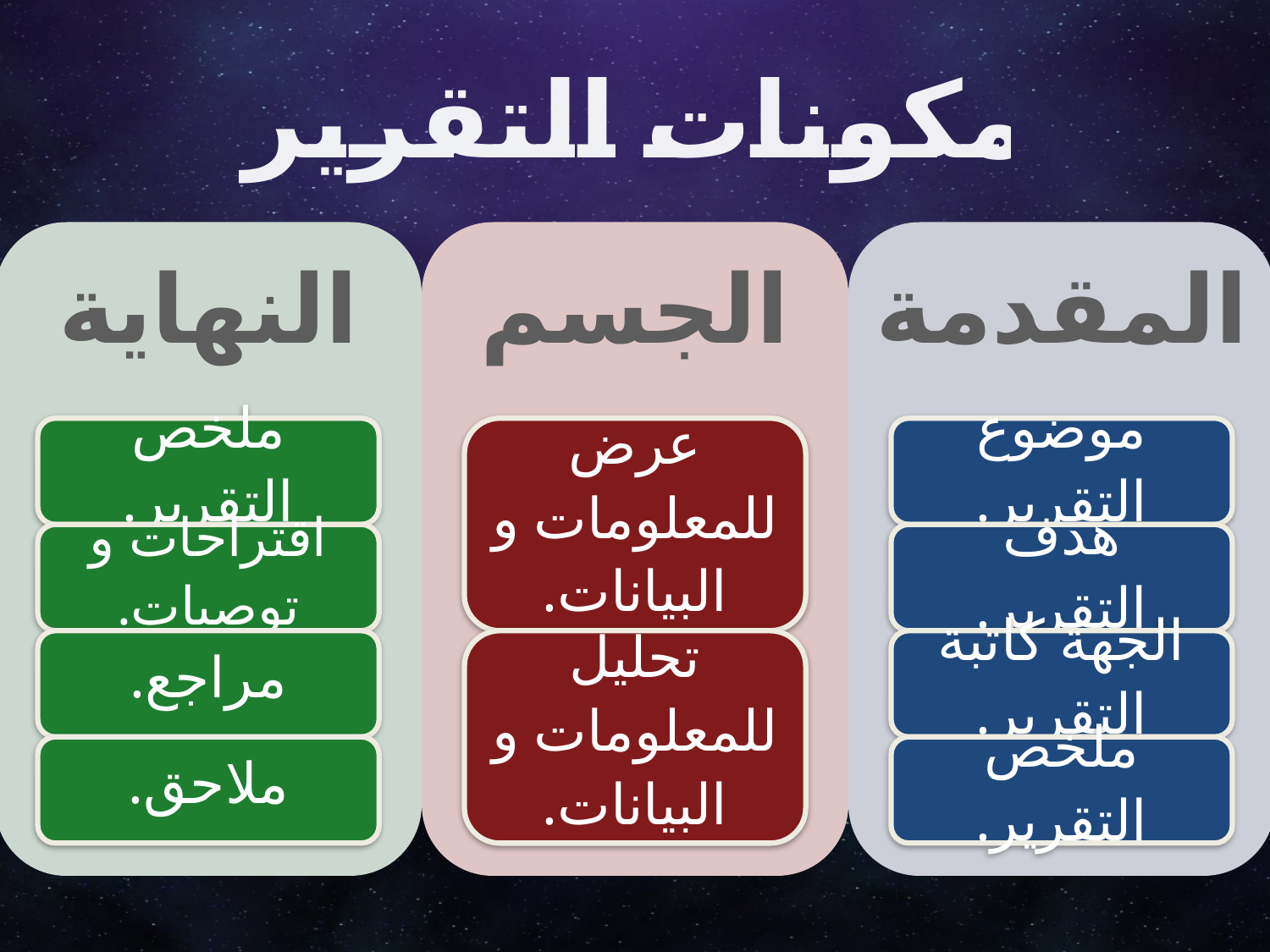

# مكونات التقرير
المقدمة
موضوع التقرير.
الجسم
عرض للمعلومات و البيانات.
النهاية
ملخص التقرير.
هدف التقرير.
الجهة كاتبة التقرير.
ملخص التقرير.
تحليل للمعلومات و البيانات.
اقتراحات و توصيات.
مراجع.